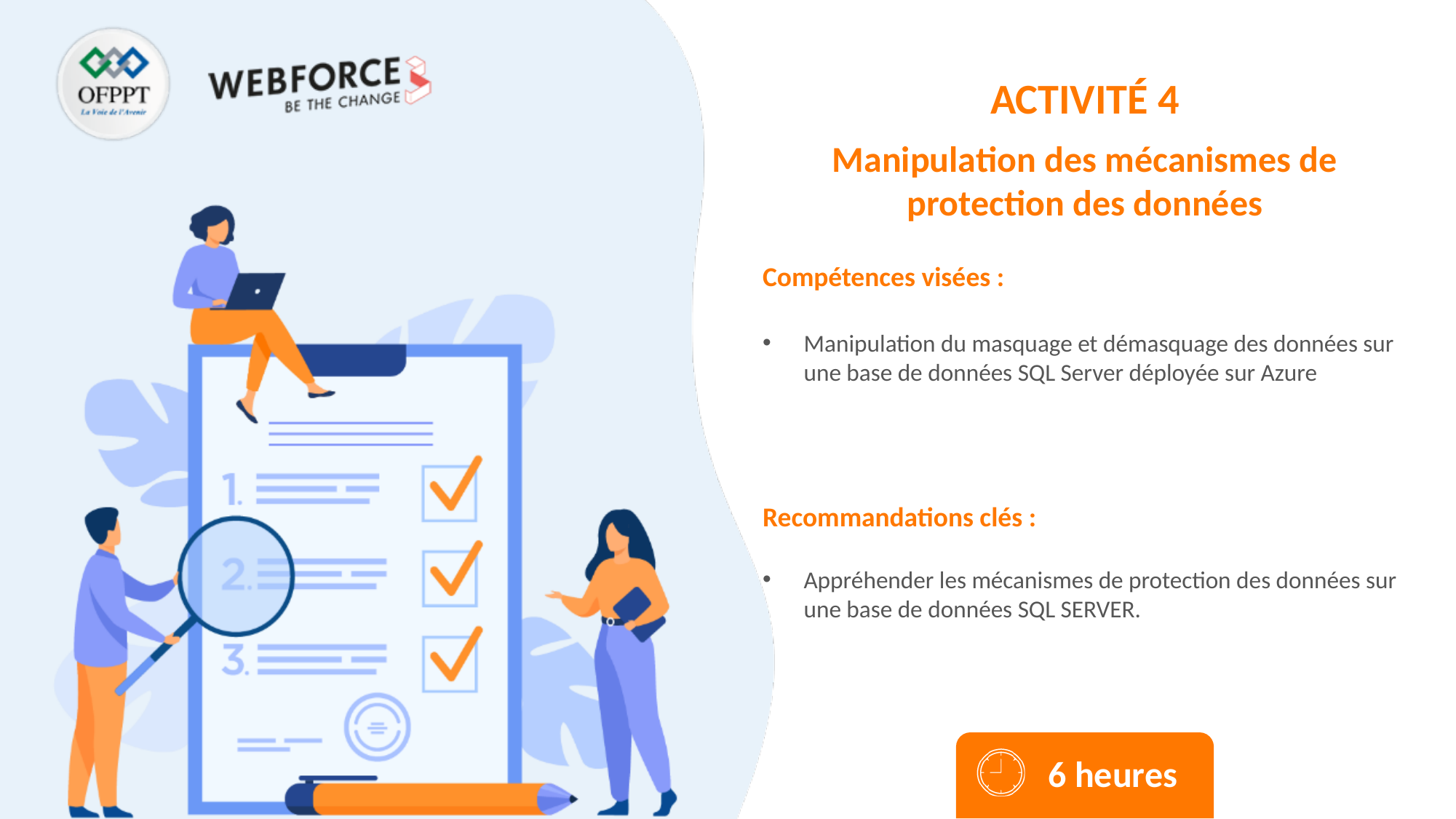

ACTIVITÉ 4
Manipulation des mécanismes de protection des données
Manipulation du masquage et démasquage des données sur une base de données SQL Server déployée sur Azure
Appréhender les mécanismes de protection des données sur une base de données SQL SERVER.
6 heures